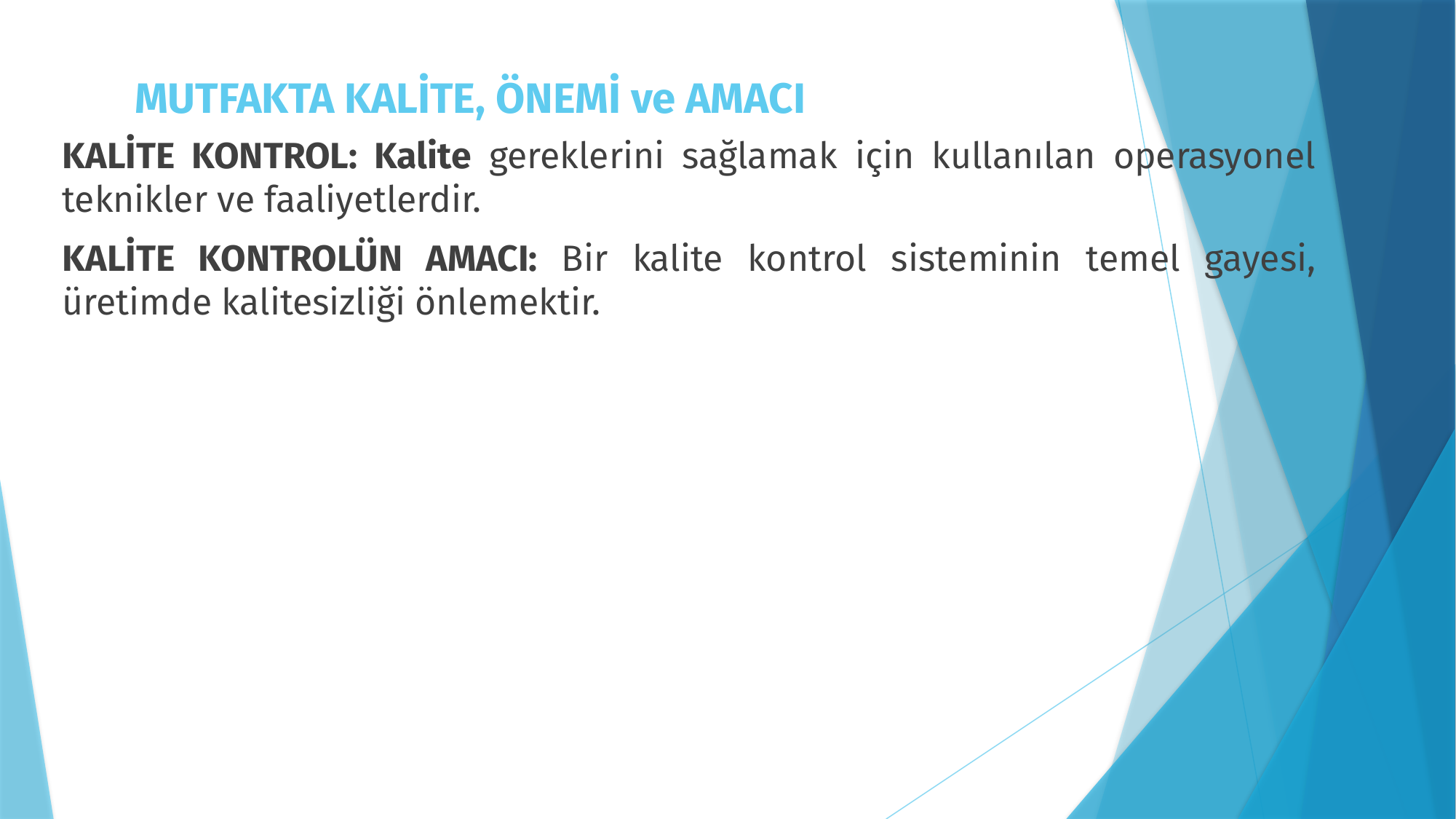

# MUTFAKTA KALİTE, ÖNEMİ ve AMACI
KALİTE KONTROL: Kalite gereklerini sağlamak için kullanılan operasyonel teknikler ve faaliyetlerdir.
KALİTE KONTROLÜN AMACI: Bir kalite kontrol sisteminin temel gayesi, üretimde kalitesizliği önlemektir.